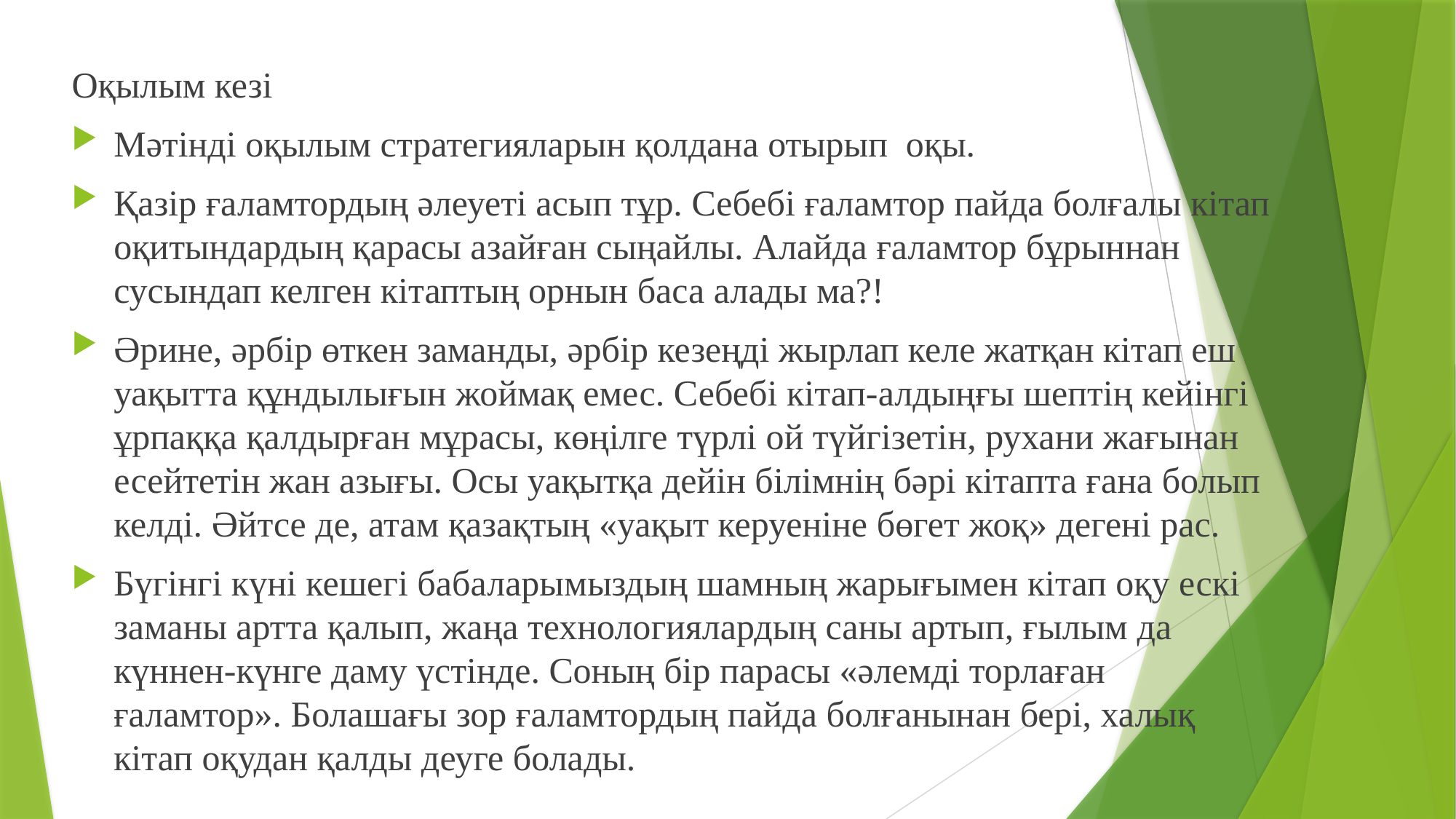

Оқылым кезі
Мәтінді оқылым стратегияларын қолдана отырып  оқы.
Қазір ғаламтордың әлеуеті асып тұр. Себебі ғаламтор пайда болғалы кітап оқитындардың қарасы азайған сыңайлы. Алайда ғаламтор бұрыннан сусындап келген кітаптың орнын баса алады ма?!
Әрине, әрбір өткен заманды, әрбір кезеңді жырлап келе жатқан кітап еш уақытта құндылығын жоймақ емес. Себебі кітап-алдыңғы шептің кейінгі ұрпаққа қалдырған мұрасы, көңілге түрлі ой түйгізетін, рухани жағынан есейтетін жан азығы. Осы уақытқа дейін білімнің бәрі кітапта ғана болып келді. Әйтсе де, атам қазақтың «уақыт керуеніне бөгет жоқ» дегені рас.
Бүгінгі күні кешегі бабалары­мыздың шамның жарығымен кітап оқу ескі заманы артта қалып, жаңа техноло­гиялардың саны артып, ғылым да күннен-күнге даму үстінде. Соның бір парасы «әлемді торлаған ғаламтор». Болашағы зор ғаламтордың пайда болғанынан бері, халық кітап оқудан қалды деуге болады.